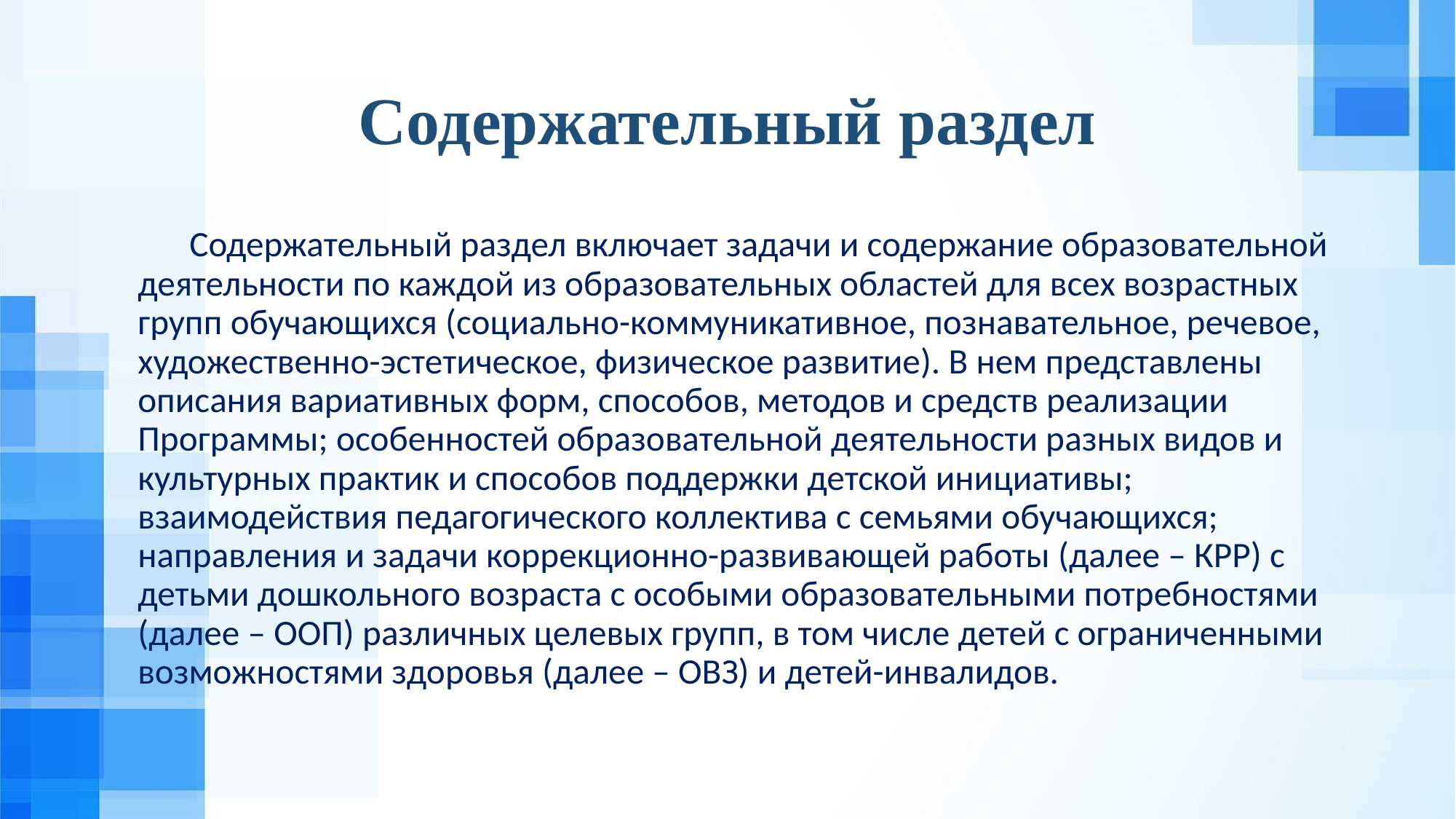

# Содержательный раздел
         Содержательный раздел включает задачи и содержание образовательной деятельности по каждой из образовательных областей для всех возрастных групп обучающихся (социально-коммуникативное, познавательное, речевое, художественно-эстетическое, физическое развитие). В нем представлены описания вариативных форм, способов, методов и средств реализации Программы; особенностей образовательной деятельности разных видов и культурных практик и способов поддержки детской инициативы; взаимодействия педагогического коллектива с семьями обучающихся; направления и задачи коррекционно-развивающей работы (далее – КРР) с детьми дошкольного возраста с особыми образовательными потребностями (далее – ООП) различных целевых групп, в том числе детей с ограниченными возможностями здоровья (далее – ОВЗ) и детей-инвалидов.